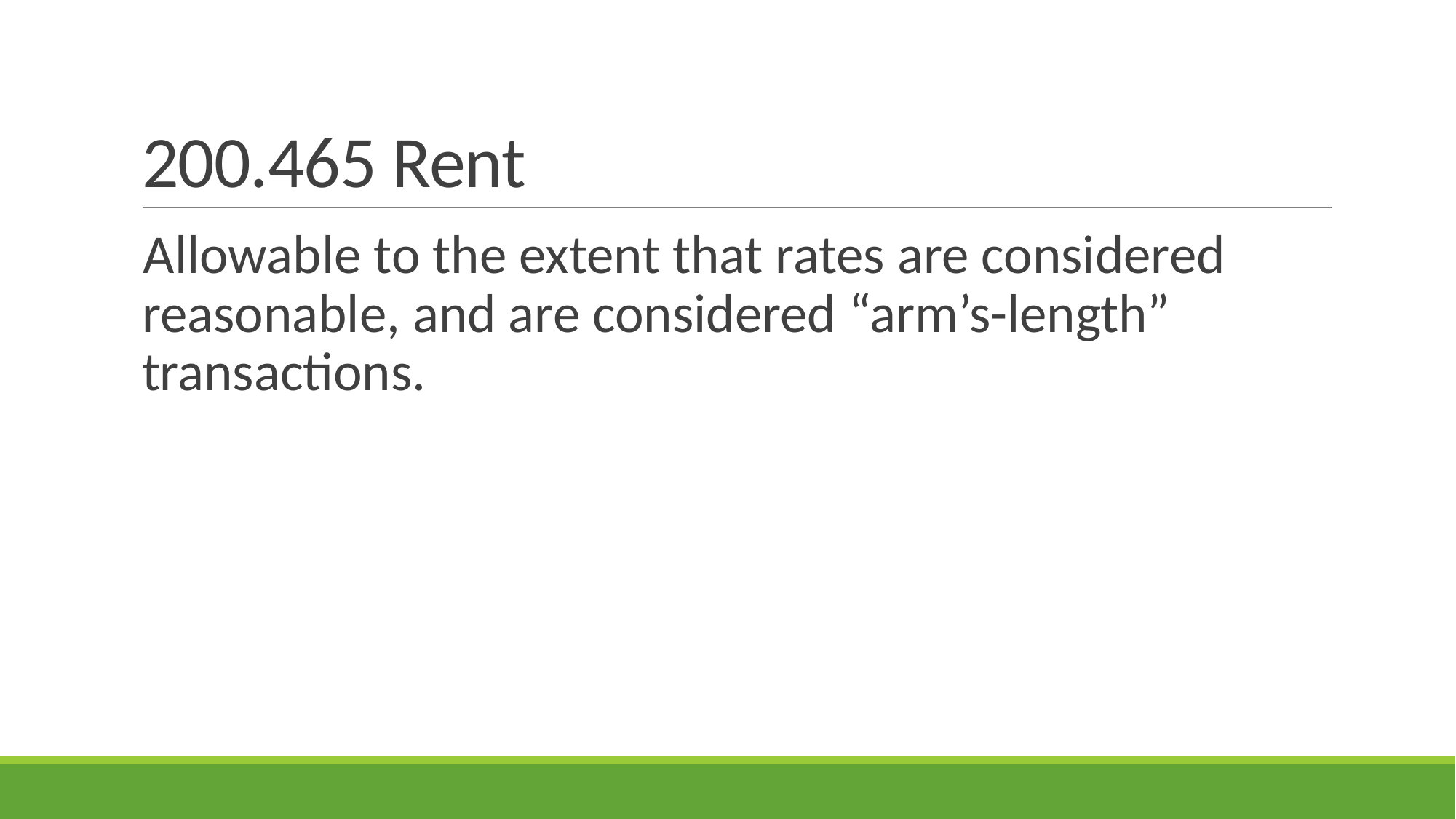

# 200.465 Rent
Allowable to the extent that rates are considered reasonable, and are considered “arm’s-length” transactions.